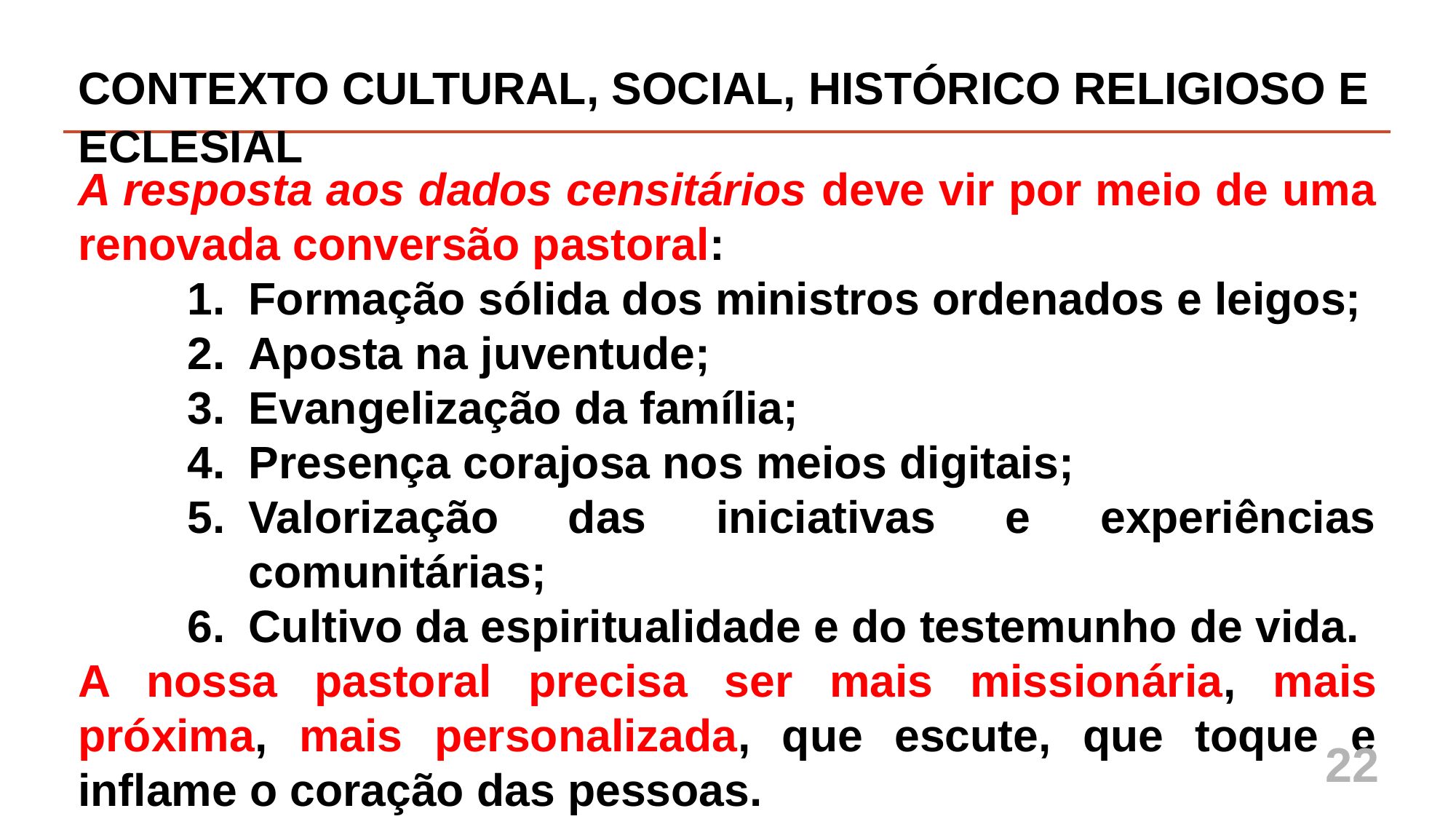

CONTEXTO CULTURAL, SOCIAL, HISTÓRICO RELIGIOSO E ECLESIAL
A resposta aos dados censitários deve vir por meio de uma renovada conversão pastoral:
Formação sólida dos ministros ordenados e leigos;
Aposta na juventude;
Evangelização da família;
Presença corajosa nos meios digitais;
Valorização das iniciativas e experiências comunitárias;
Cultivo da espiritualidade e do testemunho de vida.
A nossa pastoral precisa ser mais missionária, mais próxima, mais personalizada, que escute, que toque e inflame o coração das pessoas.
22